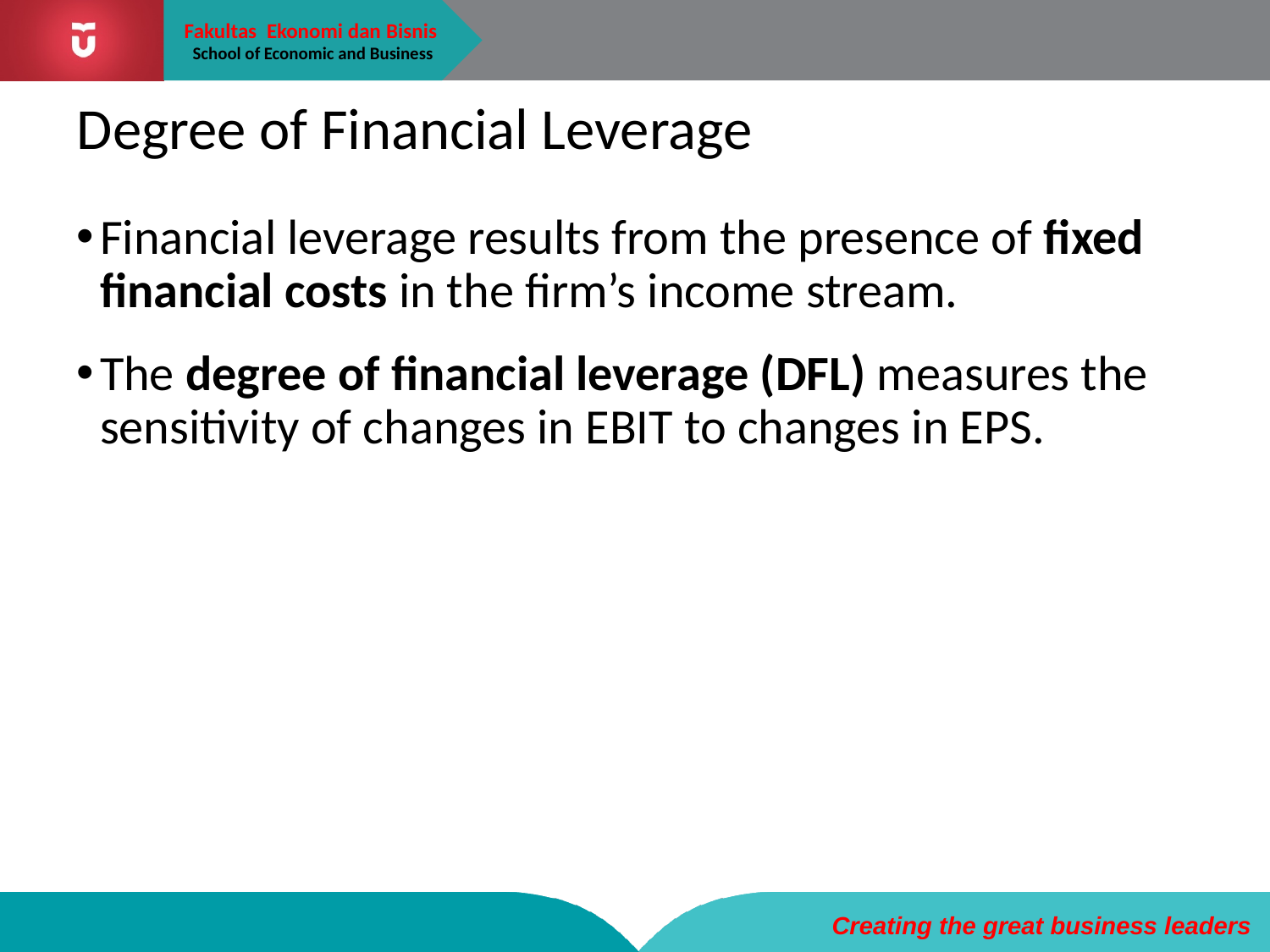

# Degree of Financial Leverage
Financial leverage results from the presence of fixed financial costs in the firm’s income stream.
The degree of financial leverage (DFL) measures the sensitivity of changes in EBIT to changes in EPS.